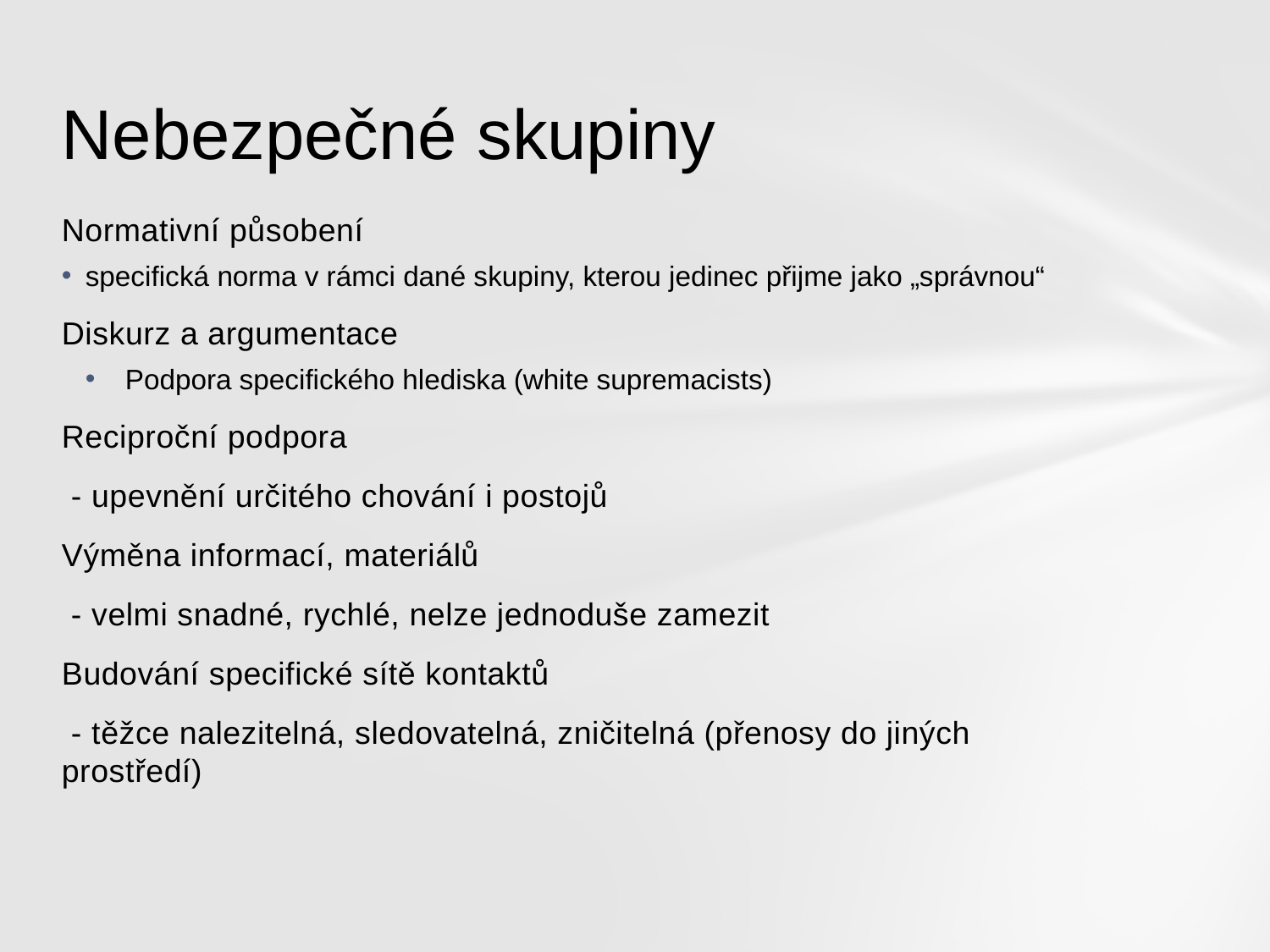

# Nebezpečné skupiny
Normativní působení
specifická norma v rámci dané skupiny, kterou jedinec přijme jako „správnou“
Diskurz a argumentace
Podpora specifického hlediska (white supremacists)
Reciproční podpora
 - upevnění určitého chování i postojů
Výměna informací, materiálů
 - velmi snadné, rychlé, nelze jednoduše zamezit
Budování specifické sítě kontaktů
 - těžce nalezitelná, sledovatelná, zničitelná (přenosy do jiných prostředí)